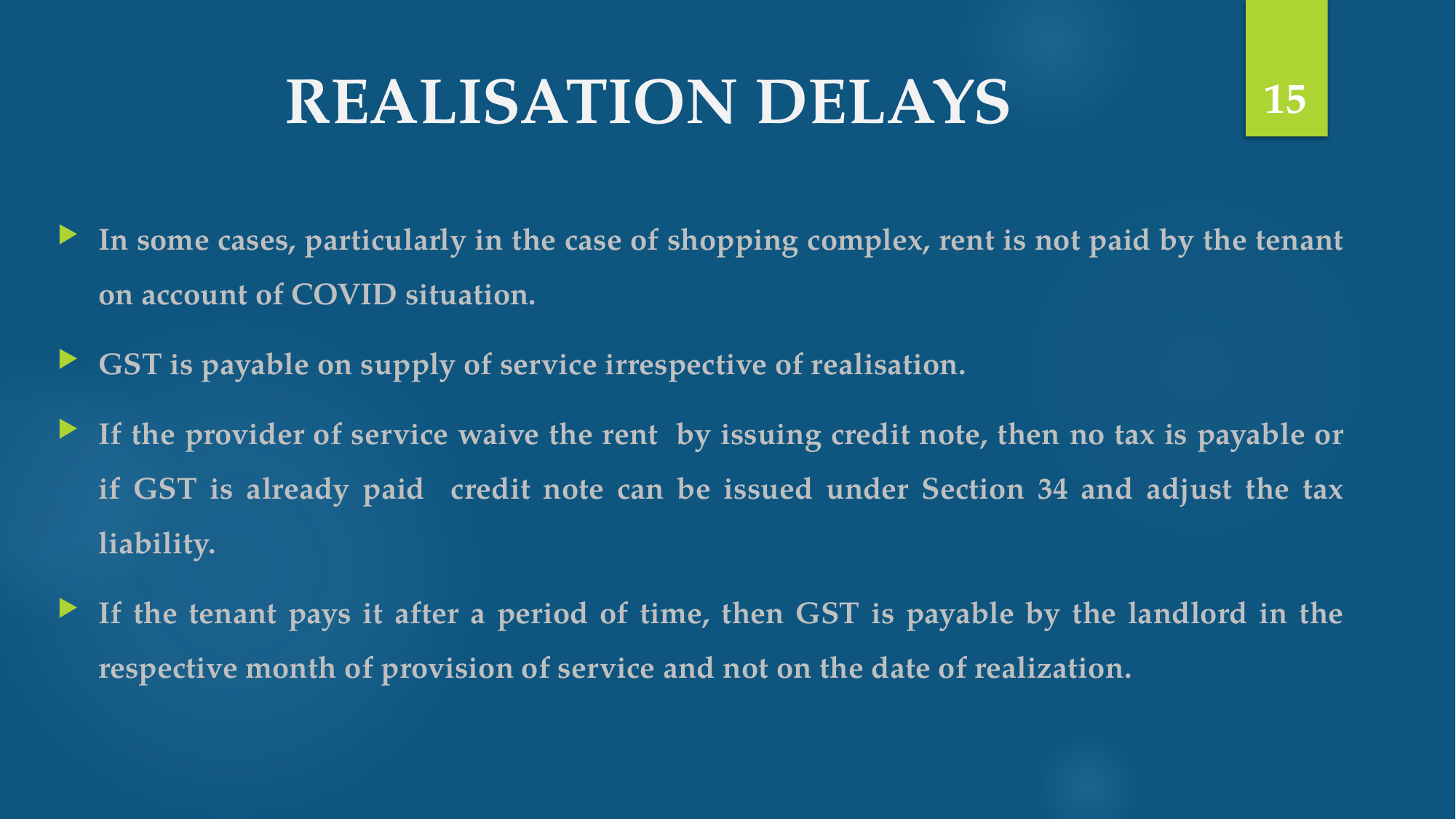

15
# REALISATION DELAYS
In some cases, particularly in the case of shopping complex, rent is not paid by the tenant on account of COVID situation.
GST is payable on supply of service irrespective of realisation.
If the provider of service waive the rent  by issuing credit note, then no tax is payable or if GST is already paid  credit note can be issued under Section 34 and adjust the tax liability.
If the tenant pays it after a period of time, then GST is payable by the landlord in the respective month of provision of service and not on the date of realization.